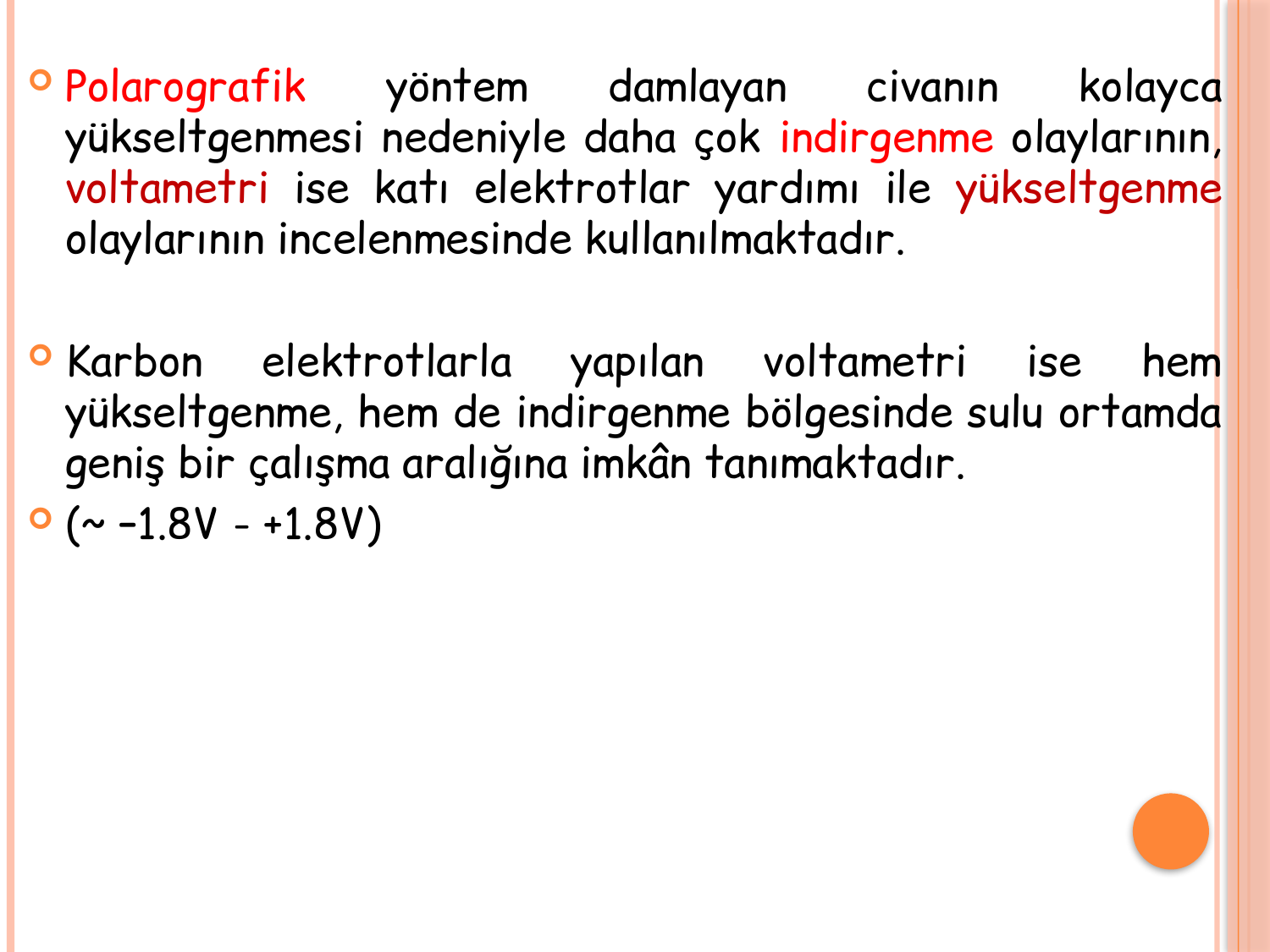

Polarografik yöntem damlayan civanın kolayca yükseltgenmesi nedeniyle daha çok indirgenme olaylarının, voltametri ise katı elektrotlar yardımı ile yükseltgenme olaylarının incelenmesinde kullanılmaktadır.

Karbon elektrotlarla yapılan voltametri ise hem yükseltgenme, hem de indirgenme bölgesinde sulu ortamda geniş bir çalışma aralığına imkân tanımaktadır.
(~ –1.8V - +1.8V)